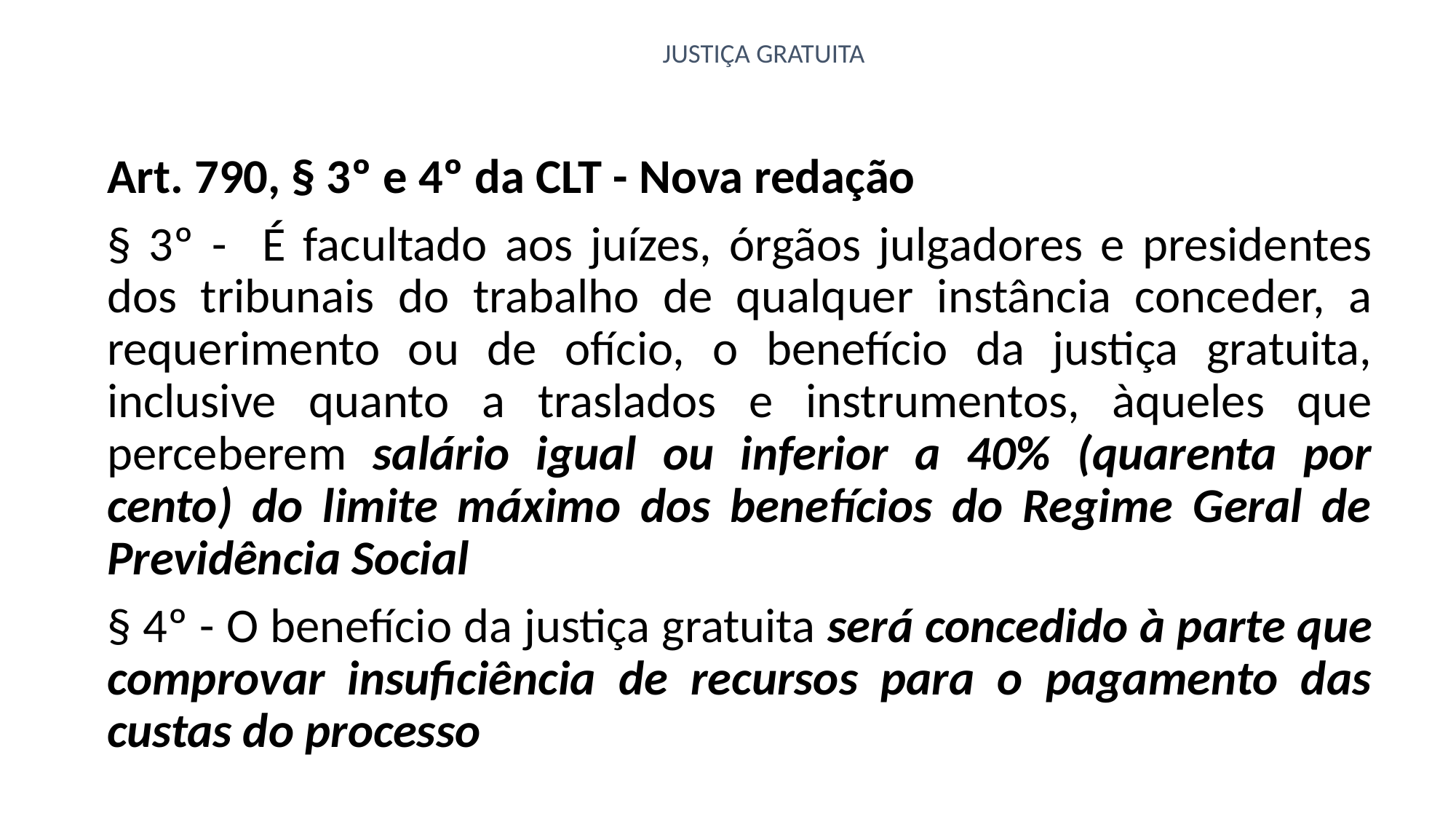

# JUSTIÇA GRATUITA
Art. 790, § 3º e 4º da CLT - Nova redação
§ 3º -  É facultado aos juízes, órgãos julgadores e presidentes dos tribunais do trabalho de qualquer instância conceder, a requerimento ou de ofício, o benefício da justiça gratuita, inclusive quanto a traslados e instrumentos, àqueles que perceberem salário igual ou inferior a 40% (quarenta por cento) do limite máximo dos benefícios do Regime Geral de Previdência Social
§ 4º - O benefício da justiça gratuita será concedido à parte que comprovar insuficiência de recursos para o pagamento das custas do processo